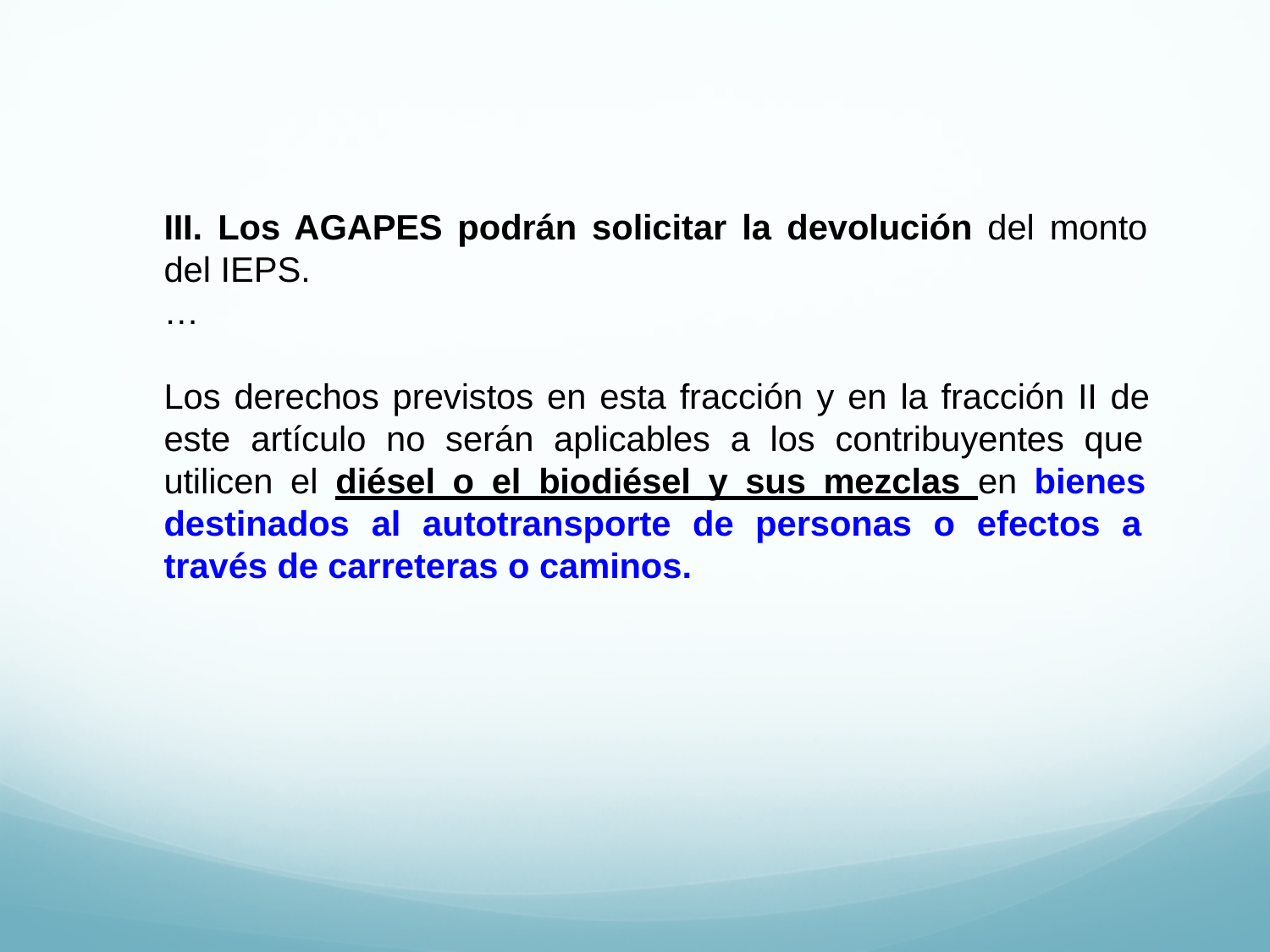

III. Los AGAPES podrán solicitar la devolución del monto  del IEPS.
…

Los derechos previstos en esta fracción y en la fracción II de  este artículo no serán aplicables a los contribuyentes que  utilicen el diésel o el biodiésel y sus mezclas en bienes  destinados al autotransporte de personas o efectos a  través de carreteras o caminos.